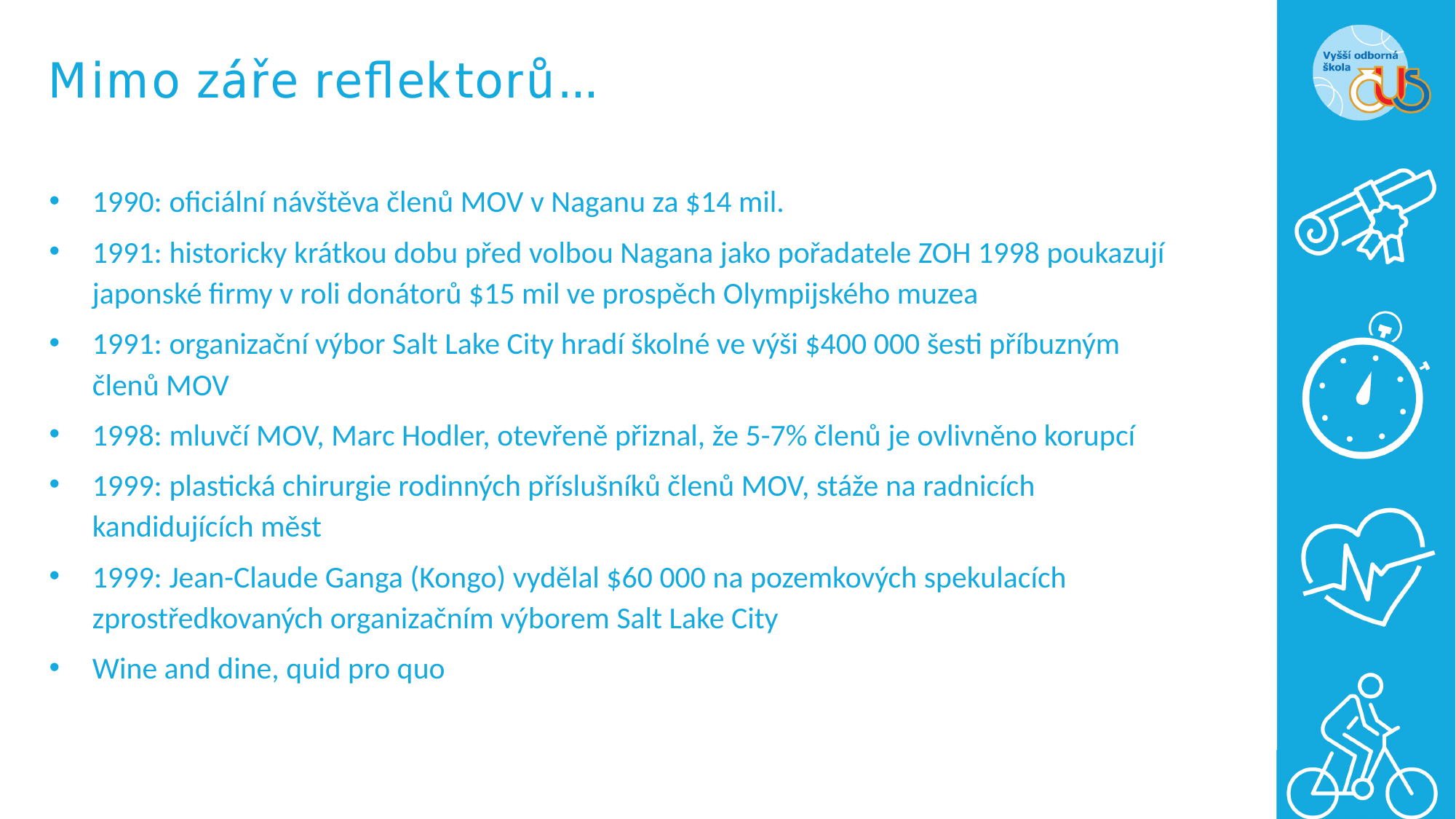

# Mimo záře reflektorů…
1990: oficiální návštěva členů MOV v Naganu za $14 mil.
1991: historicky krátkou dobu před volbou Nagana jako pořadatele ZOH 1998 poukazují japonské firmy v roli donátorů $15 mil ve prospěch Olympijského muzea
1991: organizační výbor Salt Lake City hradí školné ve výši $400 000 šesti příbuzným členů MOV
1998: mluvčí MOV, Marc Hodler, otevřeně přiznal, že 5-7% členů je ovlivněno korupcí
1999: plastická chirurgie rodinných příslušníků členů MOV, stáže na radnicích kandidujících měst
1999: Jean-Claude Ganga (Kongo) vydělal $60 000 na pozemkových spekulacích zprostředkovaných organizačním výborem Salt Lake City
Wine and dine, quid pro quo